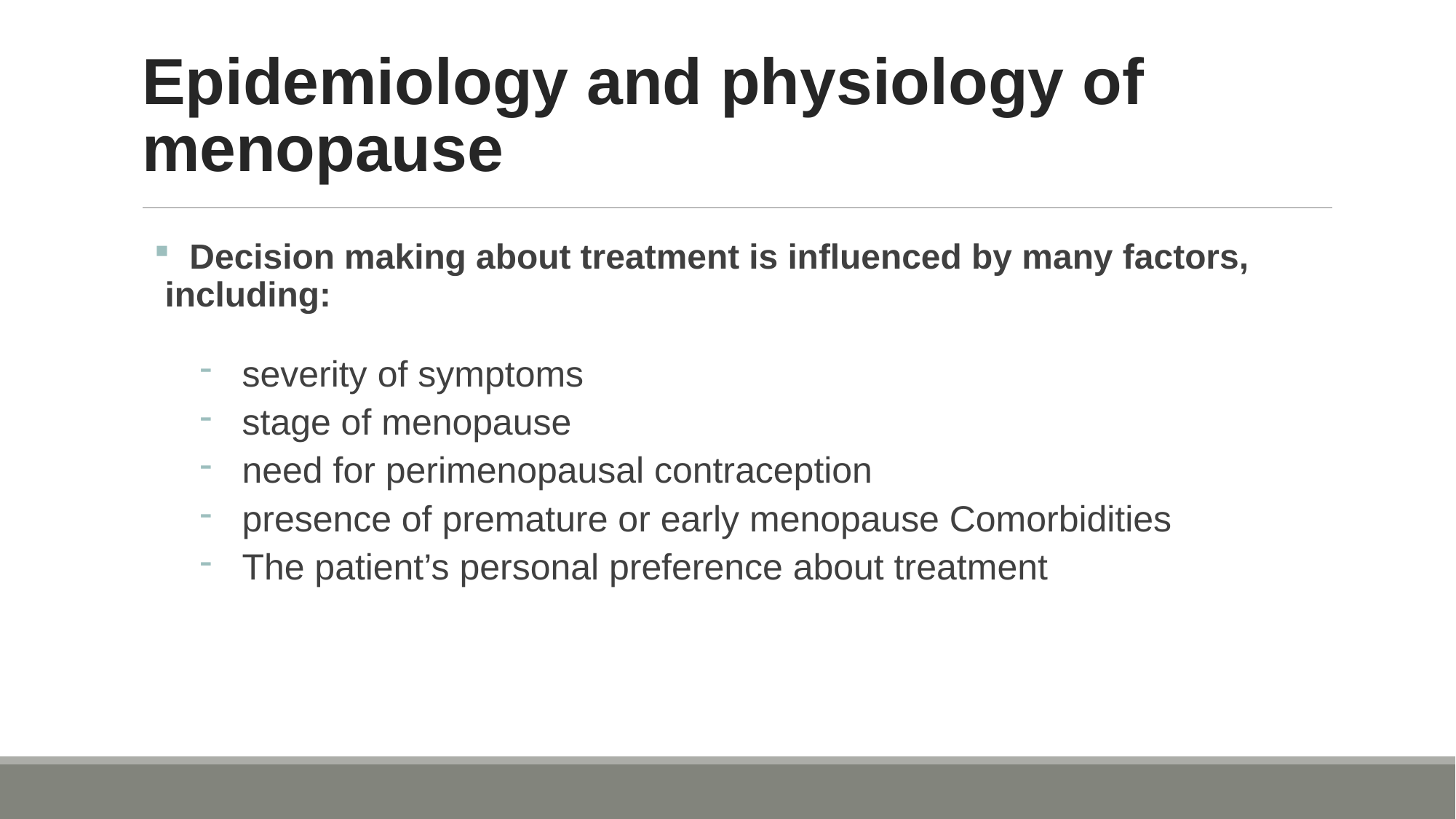

# Epidemiology and physiology of menopause
  Decision making about treatment is influenced by many factors, including:

  severity of symptoms
  stage of menopause
  need for perimenopausal contraception
  presence of premature or early menopause Comorbidities
  The patient’s personal preference about treatment